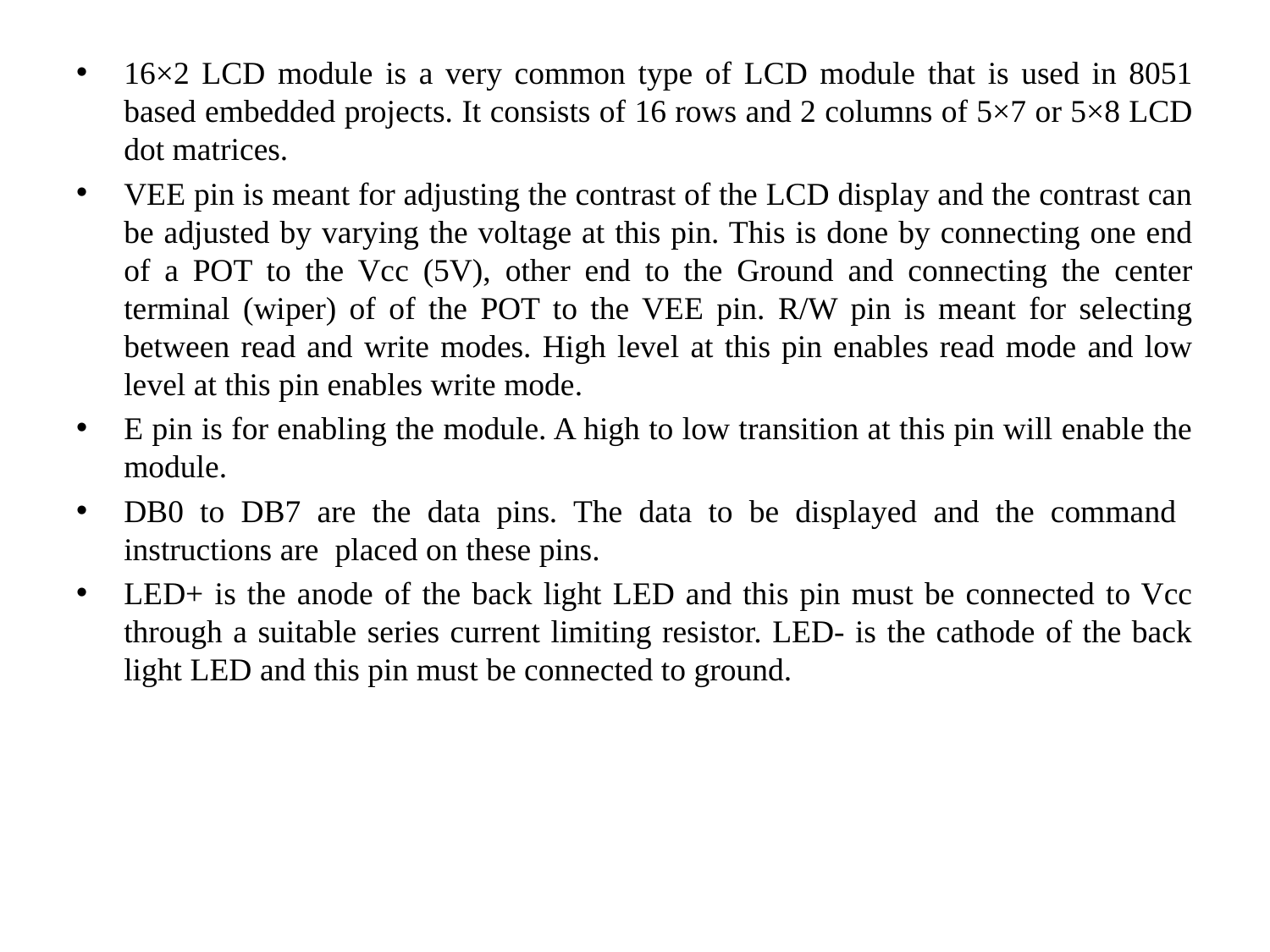

16×2 LCD module is a very common type of LCD module that is used in 8051 based embedded projects. It consists of 16 rows and 2 columns of 5×7 or 5×8 LCD dot matrices.
VEE pin is meant for adjusting the contrast of the LCD display and the contrast can be adjusted by varying the voltage at this pin. This is done by connecting one end of a POT to the Vcc (5V), other end to the Ground and connecting the center terminal (wiper) of of the POT to the VEE pin. R/W pin is meant for selecting between read and write modes. High level at this pin enables read mode and low level at this pin enables write mode.
E pin is for enabling the module. A high to low transition at this pin will enable the module.
DB0 to DB7 are the data pins. The data to be displayed and the command  instructions are  placed on these pins.
LED+ is the anode of the back light LED and this pin must be connected to Vcc through a suitable series current limiting resistor. LED- is the cathode of the back light LED and this pin must be connected to ground.